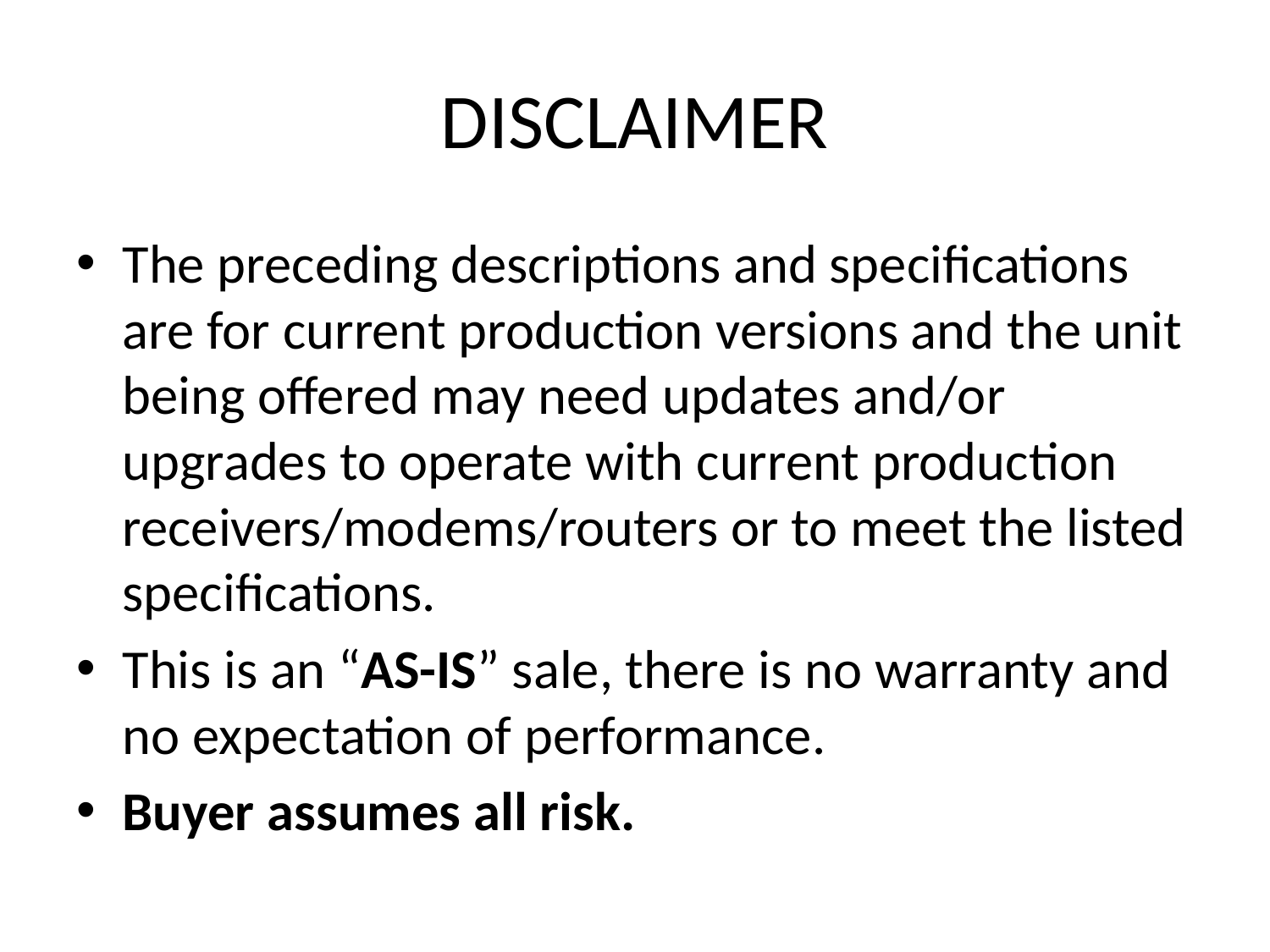

# DISCLAIMER
The preceding descriptions and specifications are for current production versions and the unit being offered may need updates and/or upgrades to operate with current production receivers/modems/routers or to meet the listed specifications.
This is an “AS-IS” sale, there is no warranty and no expectation of performance.
Buyer assumes all risk.